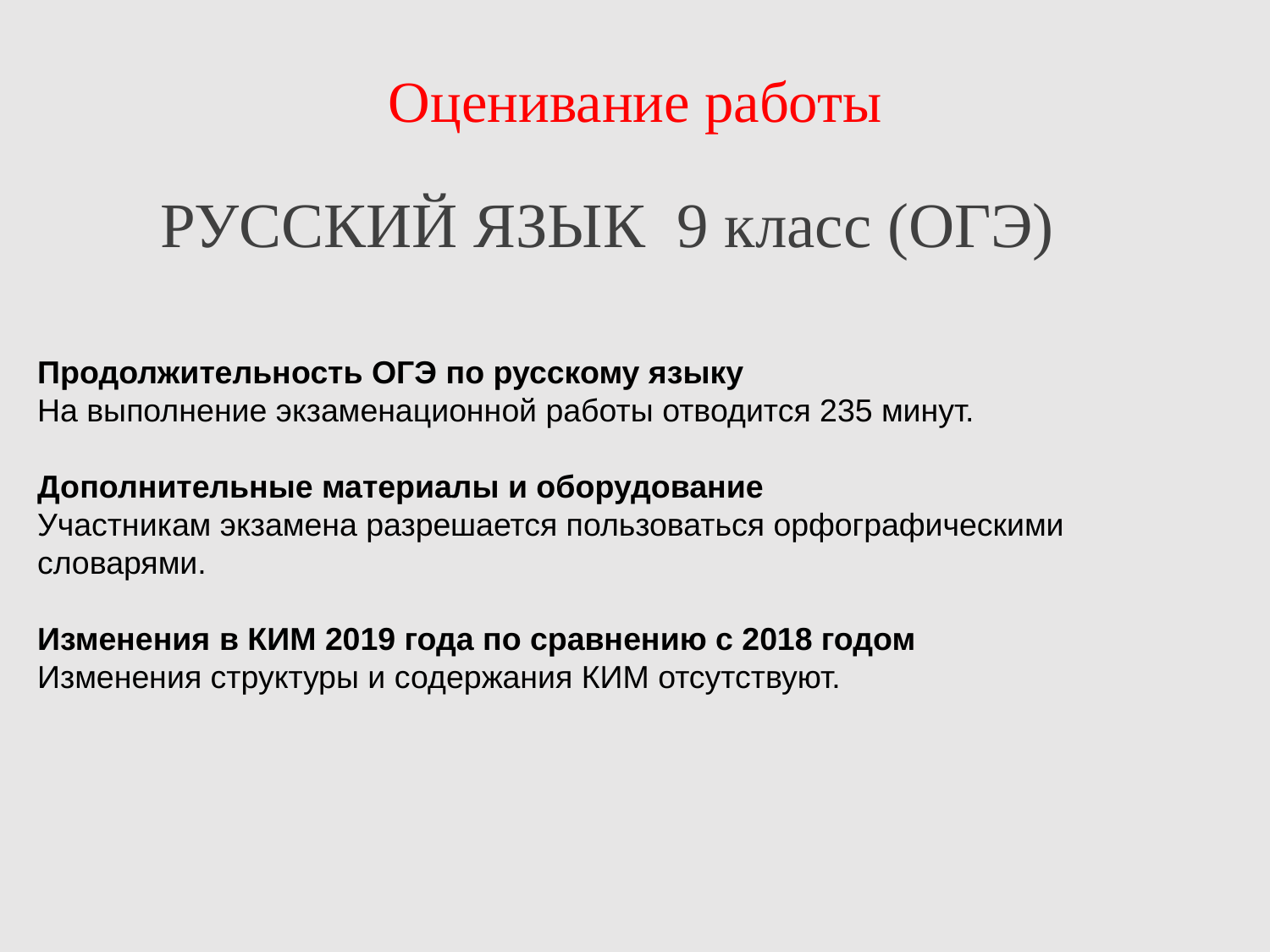

# Оценивание работы
РУССКИЙ ЯЗЫК  9 класс (ОГЭ)
Продолжительность ОГЭ по русскому языку
На выполнение экзаменационной работы отводится 235 минут.

Дополнительные материалы и оборудование
Участникам экзамена разрешается пользоваться орфографическими
словарями.

Изменения в КИМ 2019 года по сравнению с 2018 годом
Изменения структуры и содержания КИМ отсутствуют.